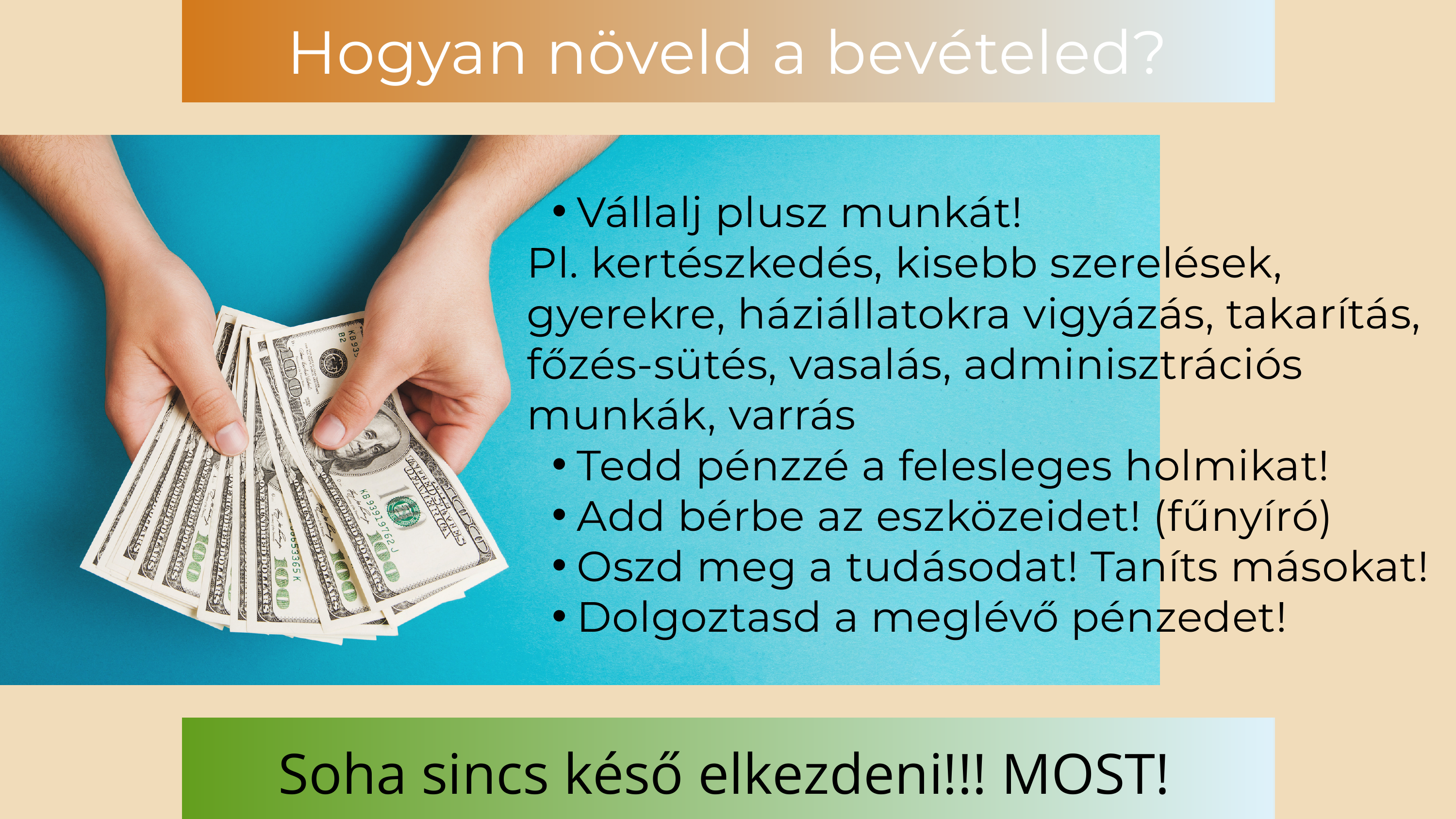

Hogyan növeld a bevételed?

Vállalj plusz munkát!
Pl. kertészkedés, kisebb szerelések, gyerekre, háziállatokra vigyázás, takarítás, főzés-sütés, vasalás, adminisztrációs munkák, varrás
Tedd pénzzé a felesleges holmikat!
Add bérbe az eszközeidet! (fűnyíró)
Oszd meg a tudásodat! Taníts másokat!
Dolgoztasd a meglévő pénzedet!

Soha sincs késő elkezdeni!!! MOST!